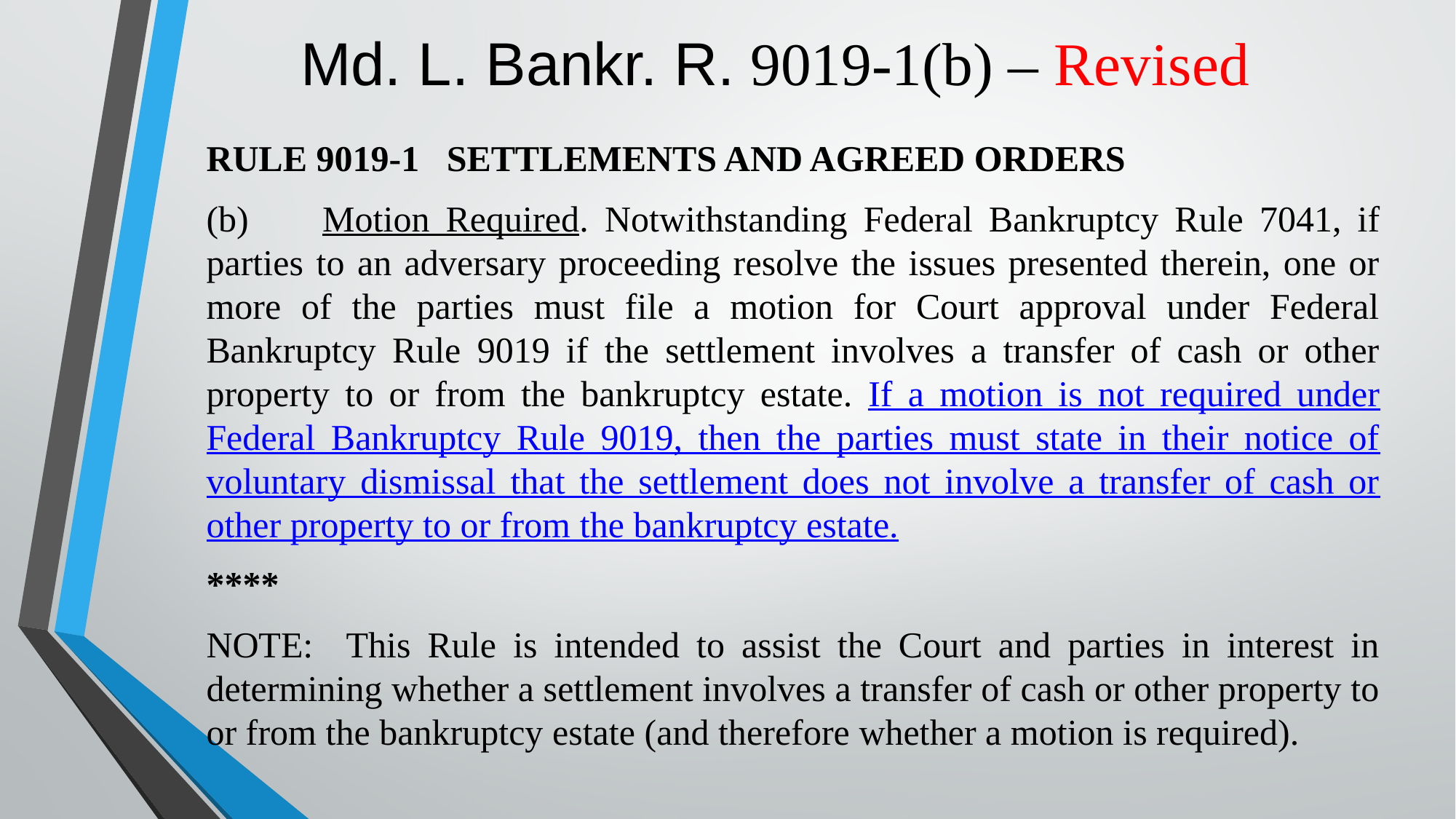

# Md. L. Bankr. R. 9019-1(b) – Revised
RULE 9019-1   SETTLEMENTS AND AGREED ORDERS
(b) 	Motion Required. Notwithstanding Federal Bankruptcy Rule 7041, if parties to an adversary proceeding resolve the issues presented therein, one or more of the parties must file a motion for Court approval under Federal Bankruptcy Rule 9019 if the settlement involves a transfer of cash or other property to or from the bankruptcy estate. If a motion is not required under Federal Bankruptcy Rule 9019, then the parties must state in their notice of voluntary dismissal that the settlement does not involve a transfer of cash or other property to or from the bankruptcy estate.
****
NOTE:  This Rule is intended to assist the Court and parties in interest in determining whether a settlement involves a transfer of cash or other property to or from the bankruptcy estate (and therefore whether a motion is required).